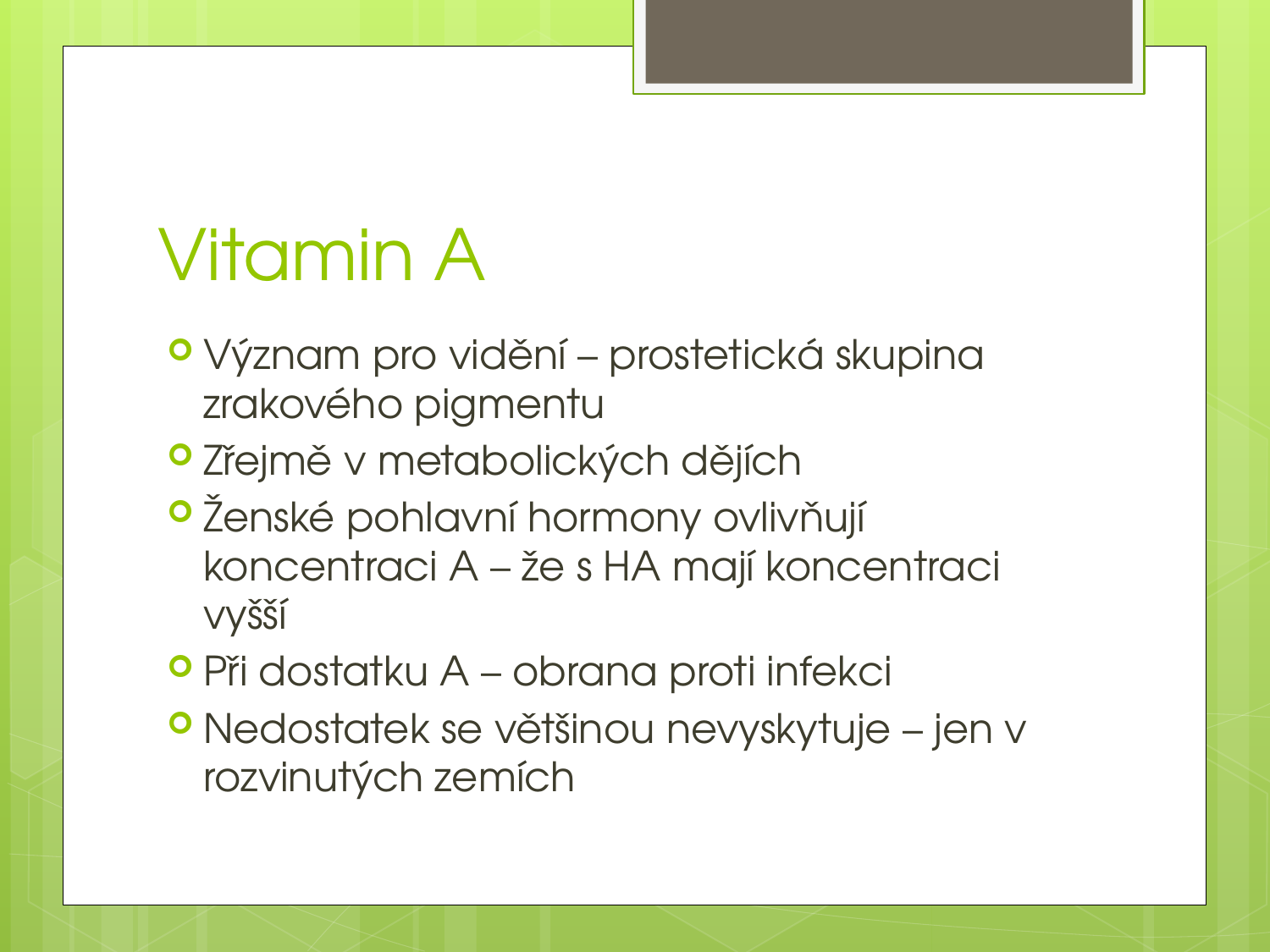

# Vitamin A
Význam pro vidění – prostetická skupina zrakového pigmentu
Zřejmě v metabolických dějích
Ženské pohlavní hormony ovlivňují koncentraci A – že s HA mají koncentraci vyšší
Při dostatku A – obrana proti infekci
Nedostatek se většinou nevyskytuje – jen v rozvinutých zemích